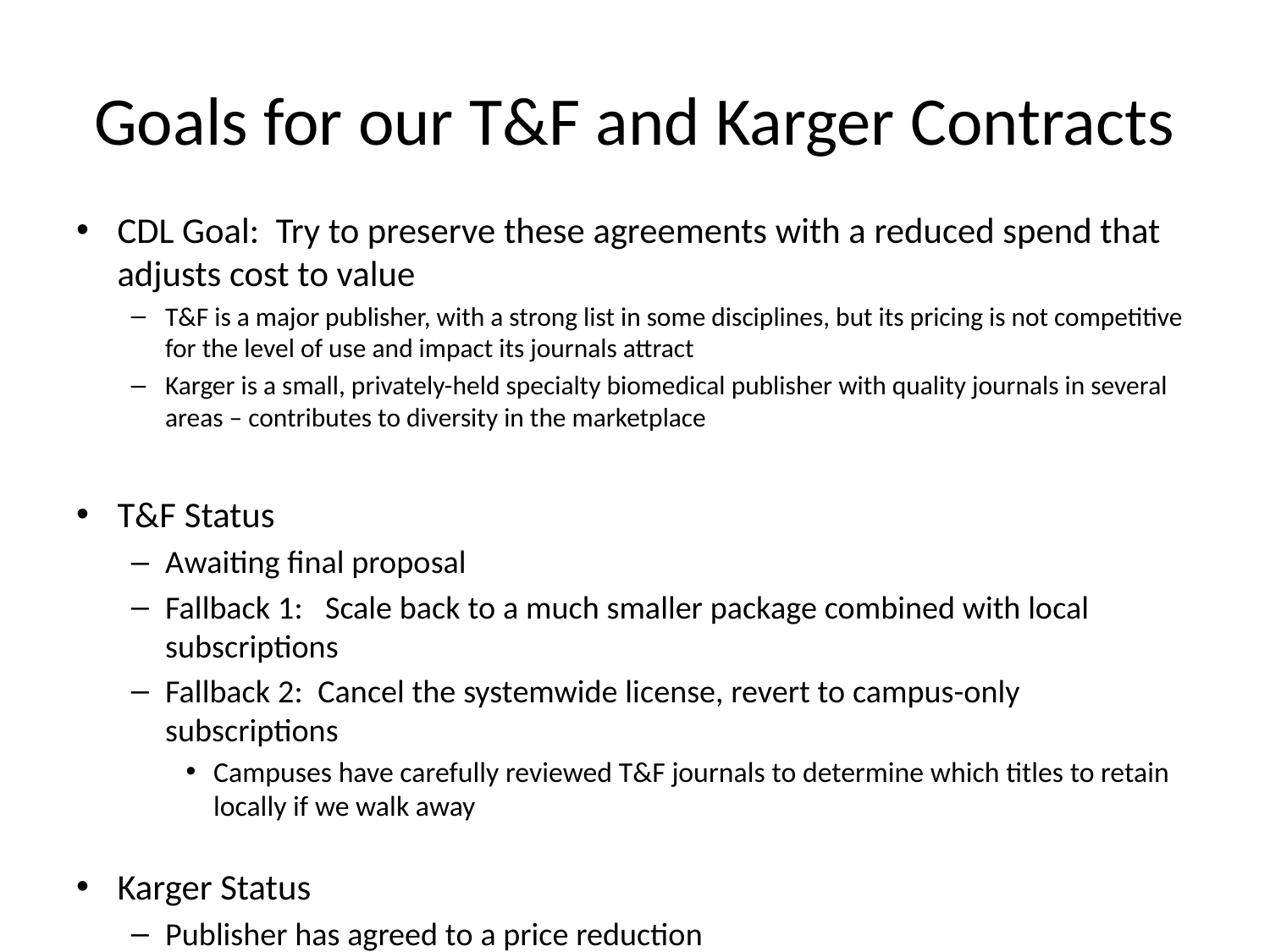

# Goals for our T&F and Karger Contracts
CDL Goal:  Try to preserve these agreements with a reduced spend that adjusts cost to value
T&F is a major publisher, with a strong list in some disciplines, but its pricing is not competitive for the level of use and impact its journals attract
Karger is a small, privately-held specialty biomedical publisher with quality journals in several areas – contributes to diversity in the marketplace

T&F Status
Awaiting final proposal
Fallback 1:   Scale back to a much smaller package combined with local subscriptions
Fallback 2:  Cancel the systemwide license, revert to campus-only subscriptions
Campuses have carefully reviewed T&F journals to determine which titles to retain locally if we walk away
Karger Status
Publisher has agreed to a price reduction